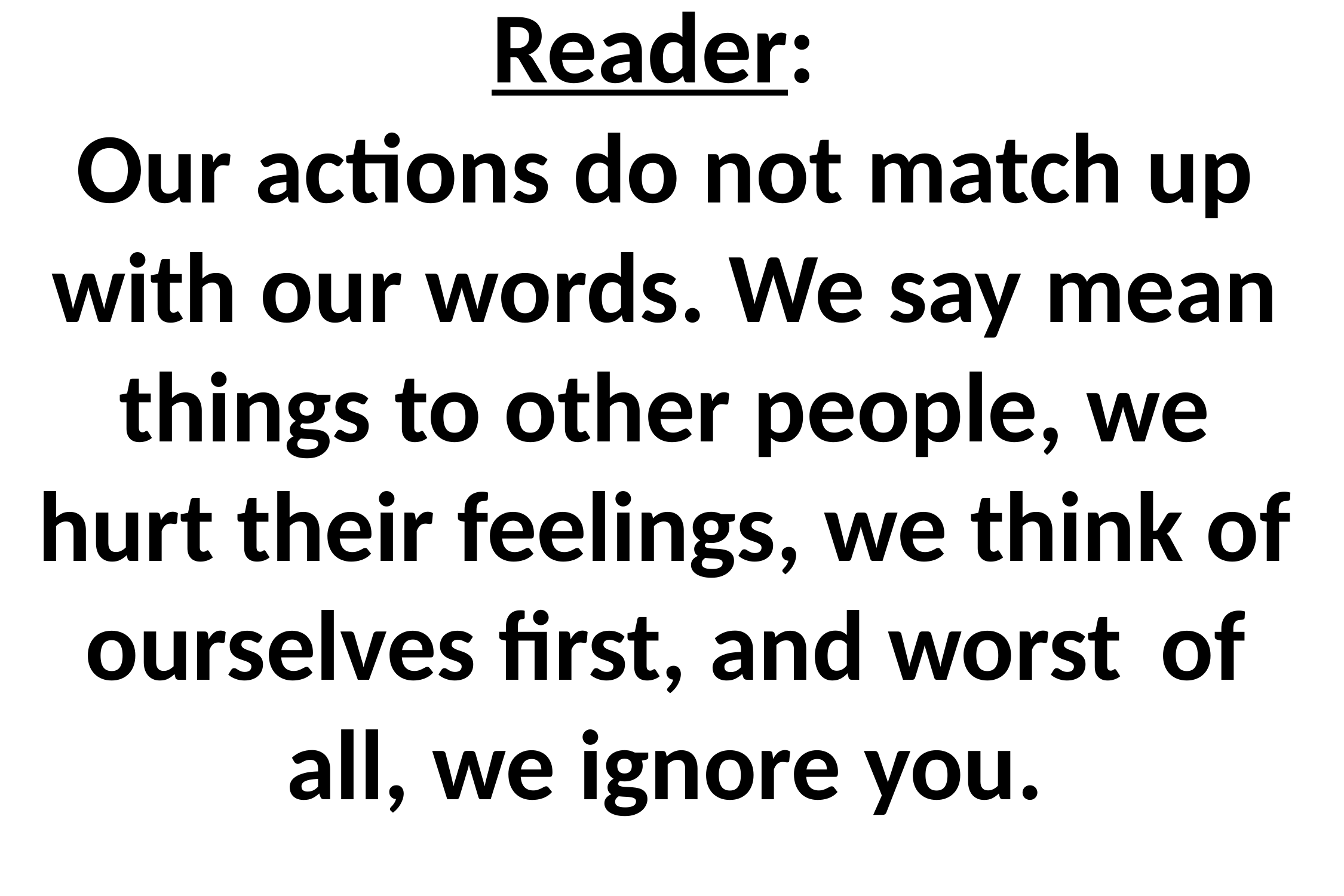

# Reader: Our actions do not match up with our words. We say mean things to other people, we hurt their feelings, we think of ourselves first, and worst	of all, we ignore you.